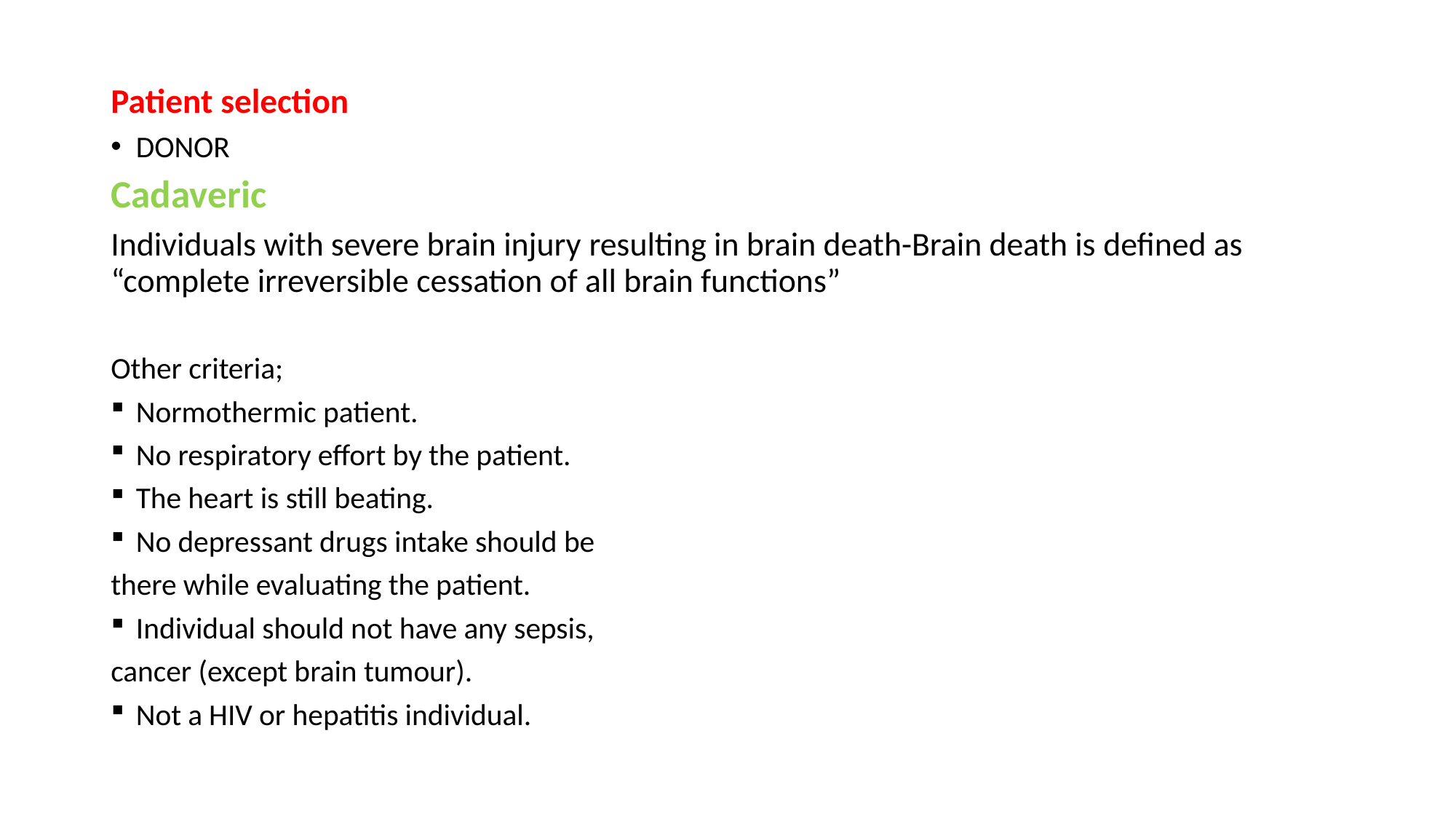

#
Patient selection
DONOR
Cadaveric
Individuals with severe brain injury resulting in brain death-Brain death is defined as “complete irreversible cessation of all brain functions”

Other criteria;
Normothermic patient.
No respiratory effort by the patient.
The heart is still beating.
No depressant drugs intake should be
there while evaluating the patient.
Individual should not have any sepsis,
cancer (except brain tumour).
Not a HIV or hepatitis individual.